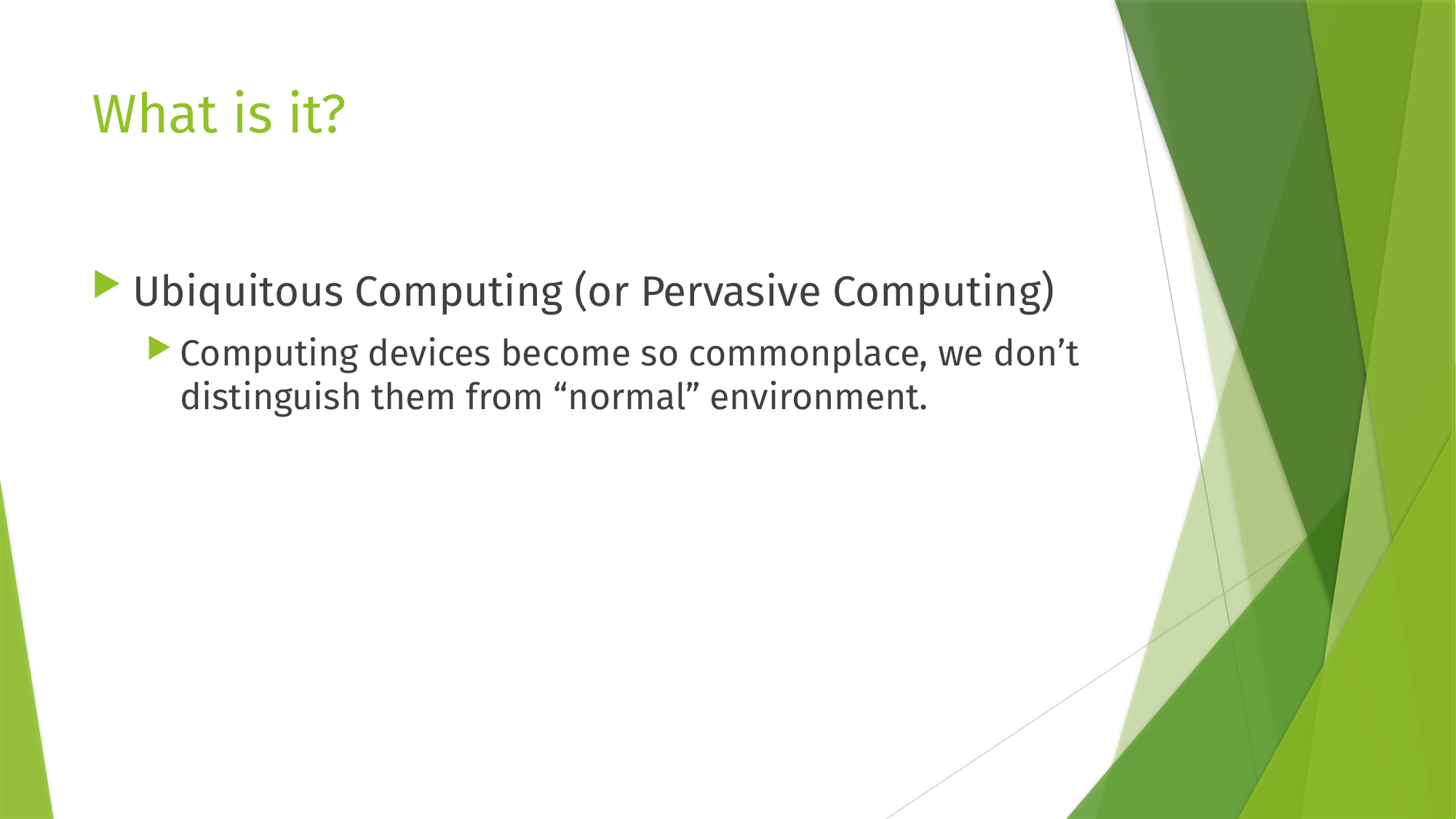

# What is it?
Ubiquitous Computing (or Pervasive Computing)
Computing devices become so commonplace, we don’t distinguish them from “normal” environment.